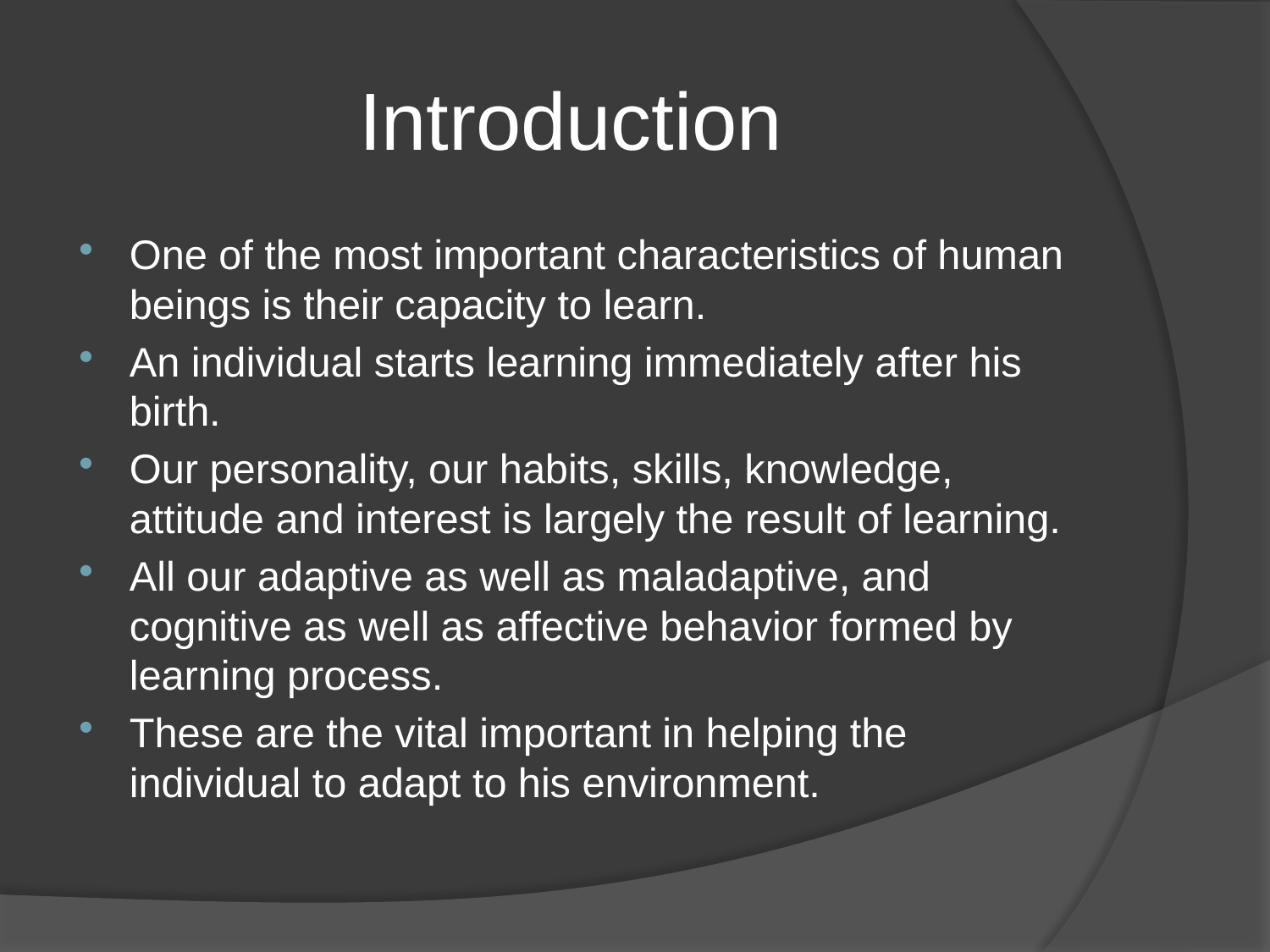

# Introduction
One of the most important characteristics of human beings is their capacity to learn.
An individual starts learning immediately after his birth.
Our personality, our habits, skills, knowledge, attitude and interest is largely the result of learning.
All our adaptive as well as maladaptive, and cognitive as well as affective behavior formed by learning process.
These are the vital important in helping the individual to adapt to his environment.